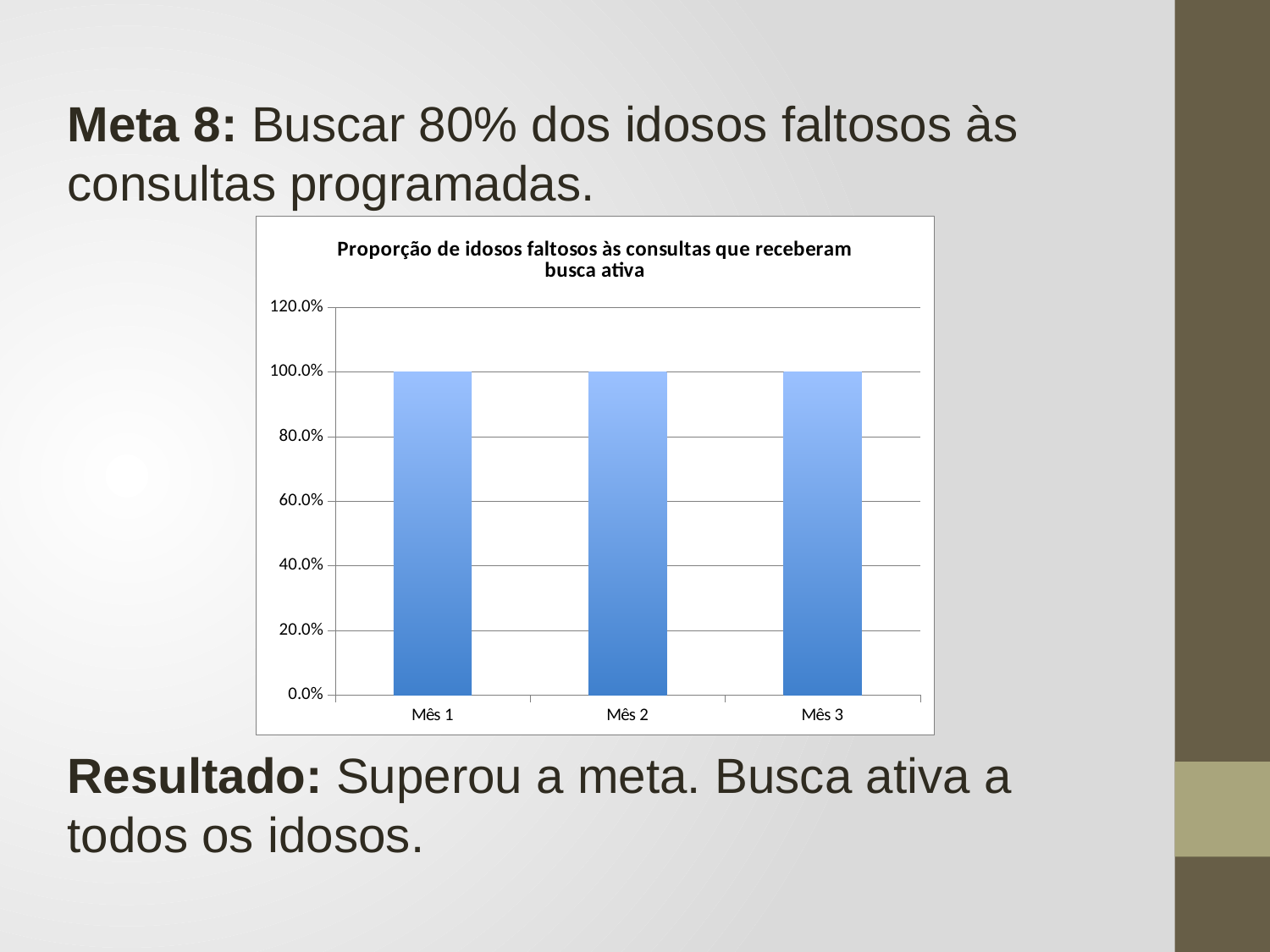

Meta 8: Buscar 80% dos idosos faltosos às consultas programadas.

Resultado: Superou a meta. Busca ativa a todos os idosos.

### Chart:

| Category | Proporção de idosos faltosos às consultas que receberam busca ativa |
|---|---|
| Mês 1 | 1.0 |
| Mês 2 | 1.0 |
| Mês 3 | 1.0 |